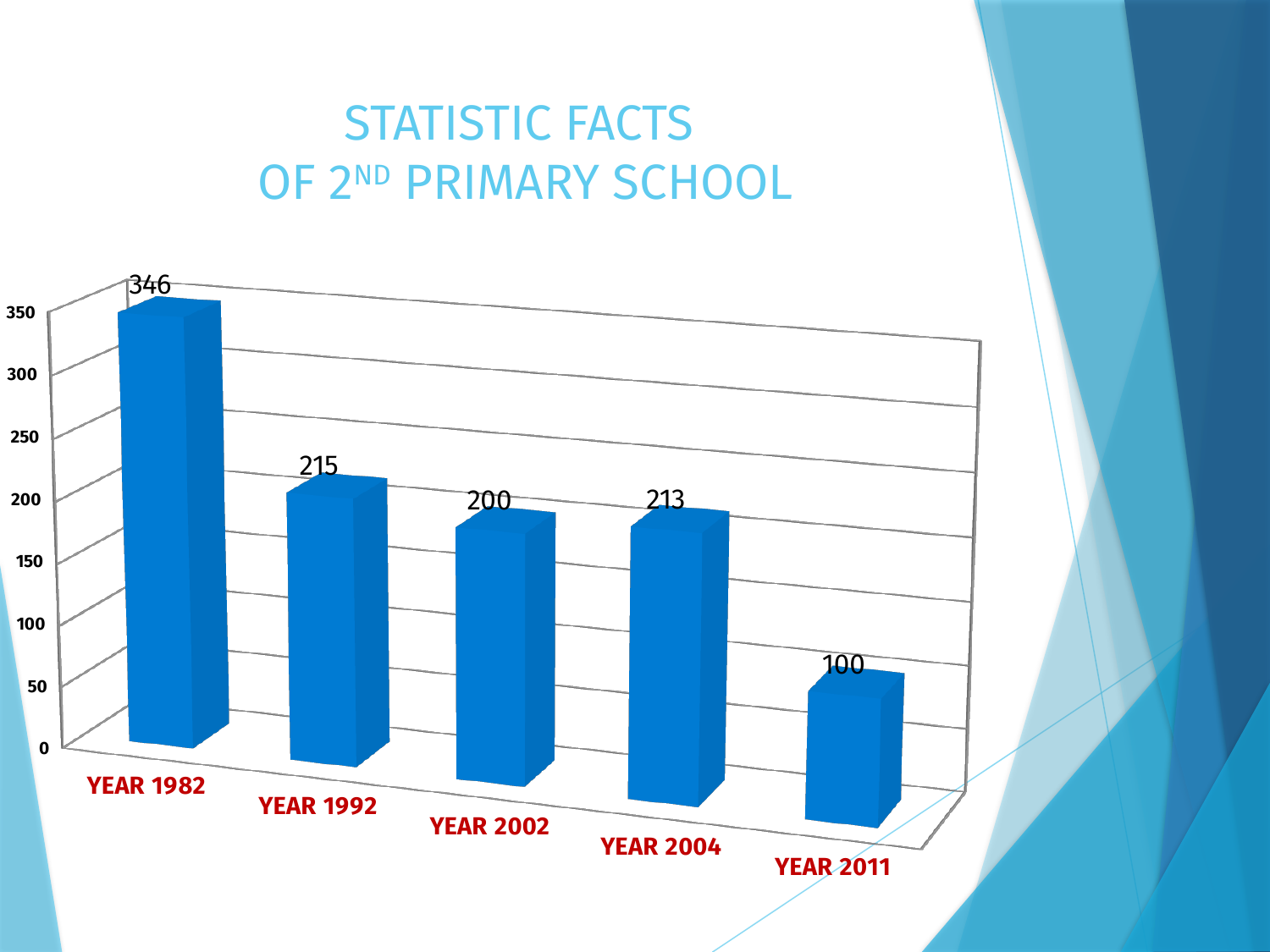

# STATISTIC FACTS OF 2ND PRIMARY SCHOOL

[unsupported chart]